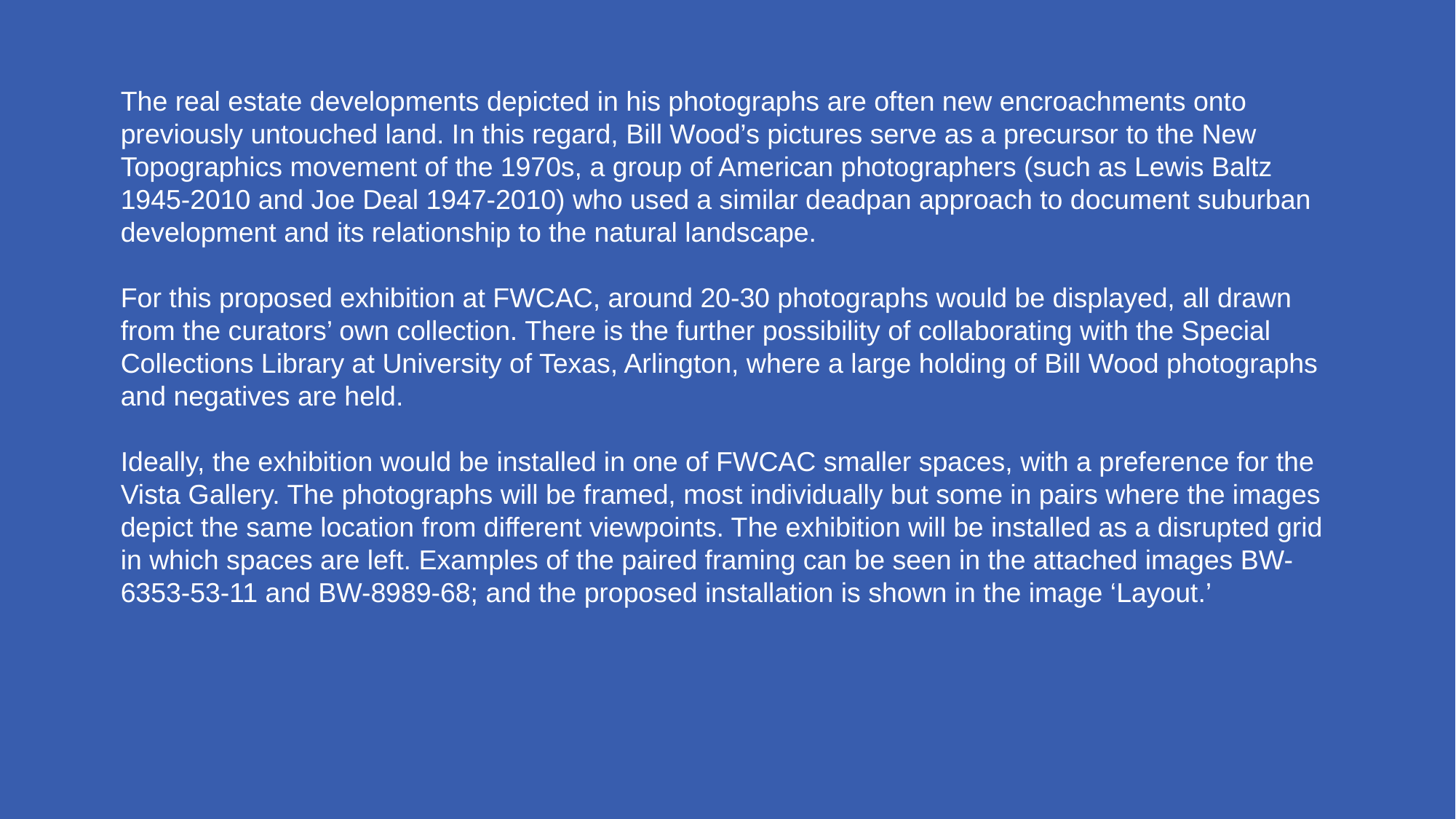

The real estate developments depicted in his photographs are often new encroachments onto previously untouched land. In this regard, Bill Wood’s pictures serve as a precursor to the New Topographics movement of the 1970s, a group of American photographers (such as Lewis Baltz 1945-2010 and Joe Deal 1947-2010) who used a similar deadpan approach to document suburban development and its relationship to the natural landscape.

For this proposed exhibition at FWCAC, around 20-30 photographs would be displayed, all drawn from the curators’ own collection. There is the further possibility of collaborating with the Special Collections Library at University of Texas, Arlington, where a large holding of Bill Wood photographs and negatives are held.

Ideally, the exhibition would be installed in one of FWCAC smaller spaces, with a preference for the Vista Gallery. The photographs will be framed, most individually but some in pairs where the images depict the same location from different viewpoints. The exhibition will be installed as a disrupted grid in which spaces are left. Examples of the paired framing can be seen in the attached images BW-6353-53-11 and BW-8989-68; and the proposed installation is shown in the image ‘Layout.’